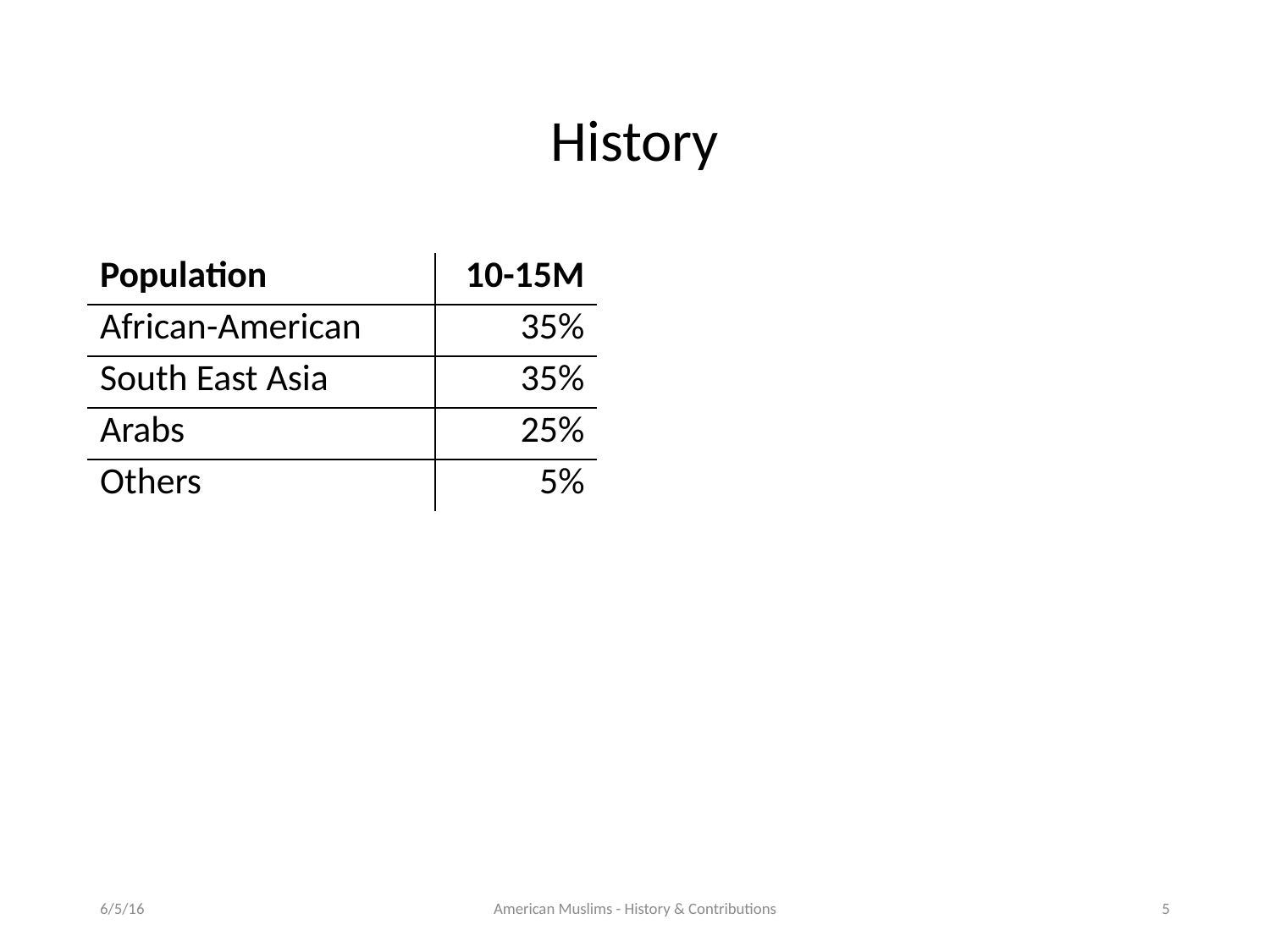

# History
| Population | 10-15M |
| --- | --- |
| African-American | 35% |
| South East Asia | 35% |
| Arabs | 25% |
| Others | 5% |
6/5/16
American Muslims - History & Contributions
5